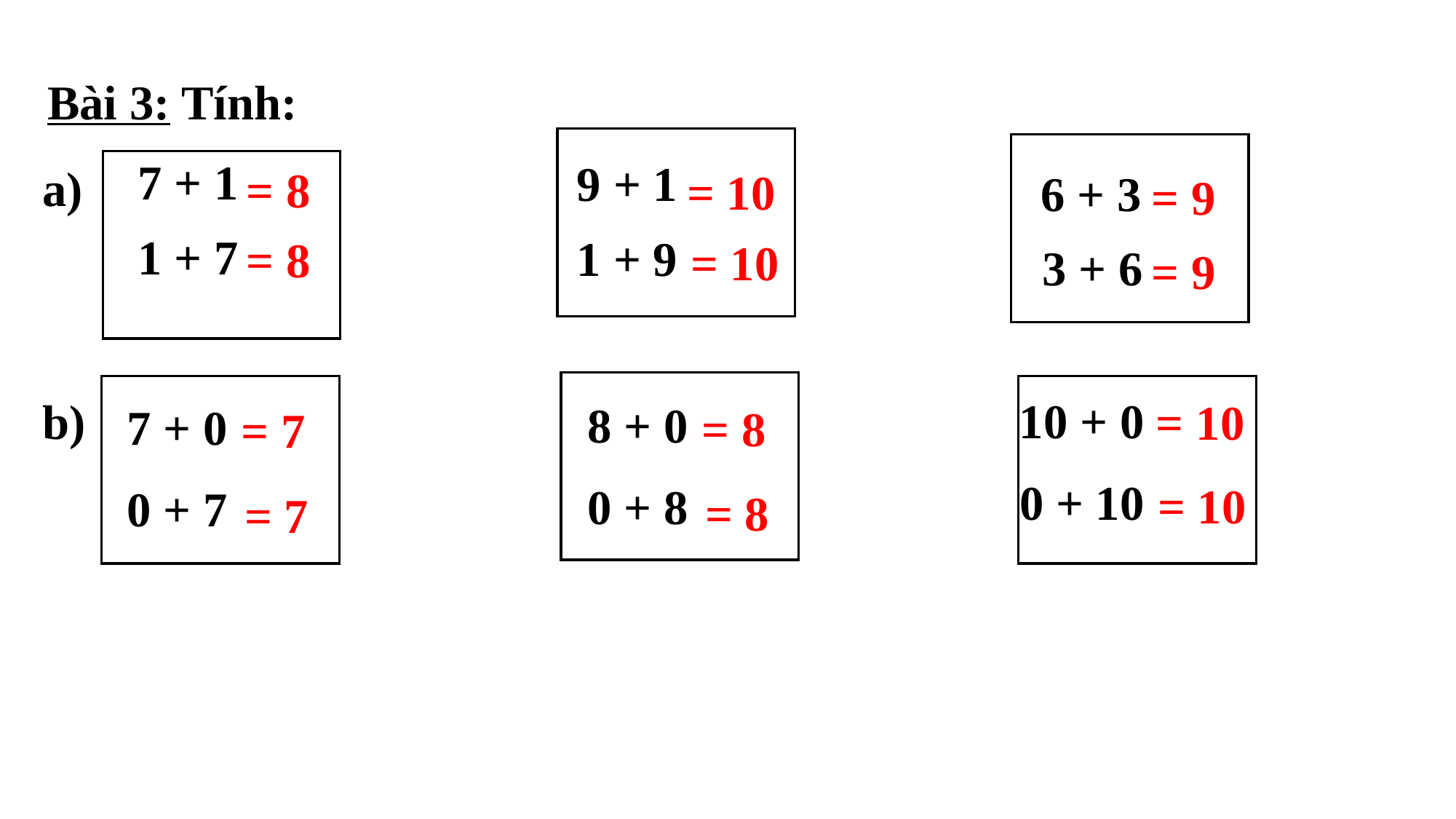

Bài 3: Tính:

7 + 1
9 + 1

a)
= 8
= 10
6 + 3
= 9
1 + 7
1 + 9
= 8
= 10
3 + 6
= 9

10 + 0
b)
= 10
8 + 0
7 + 0
= 8
= 7
0 + 10
= 10
0 + 8
0 + 7
= 8
= 7